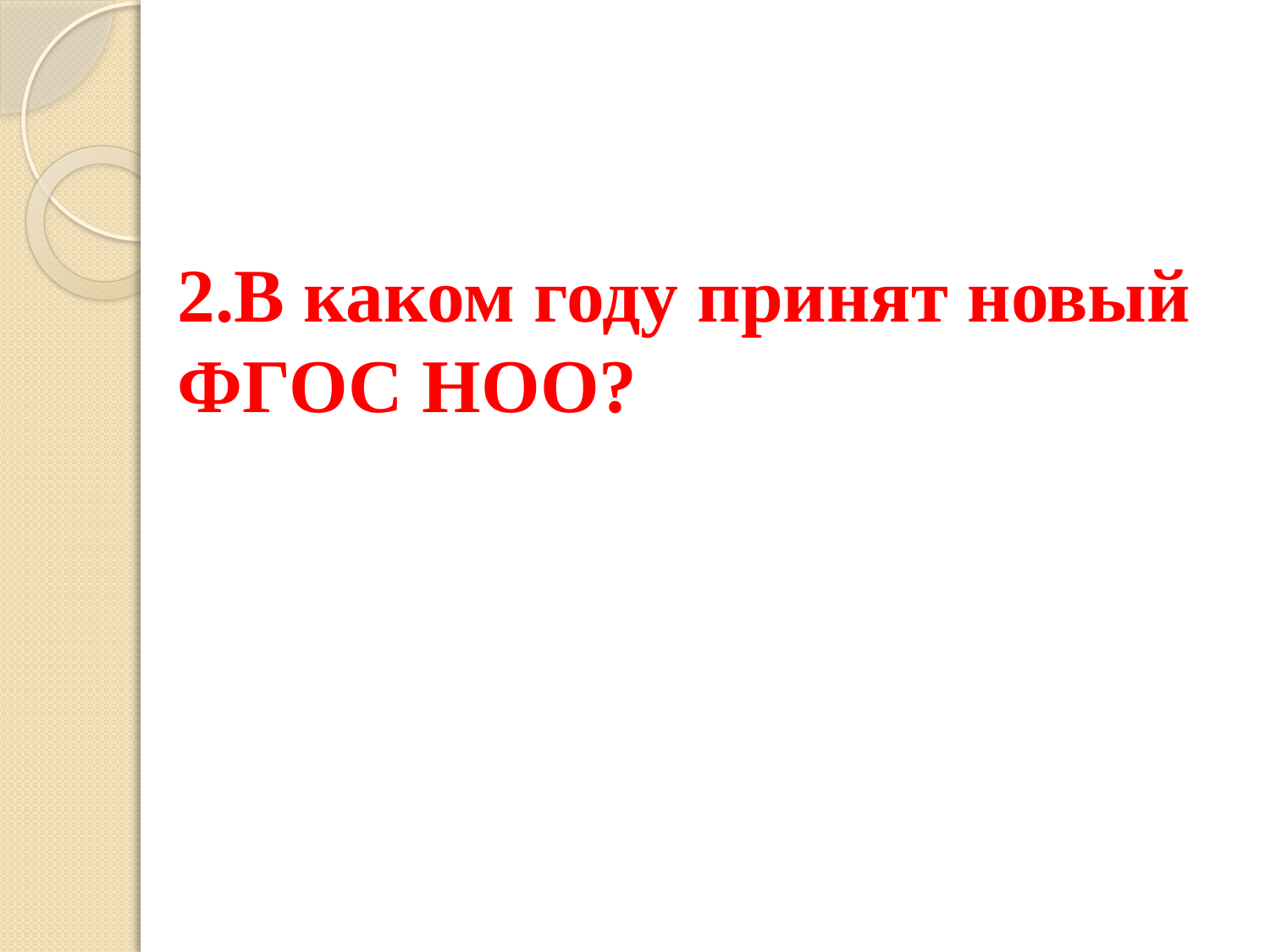

# 2.В каком году принят новый ФГОС НОО?